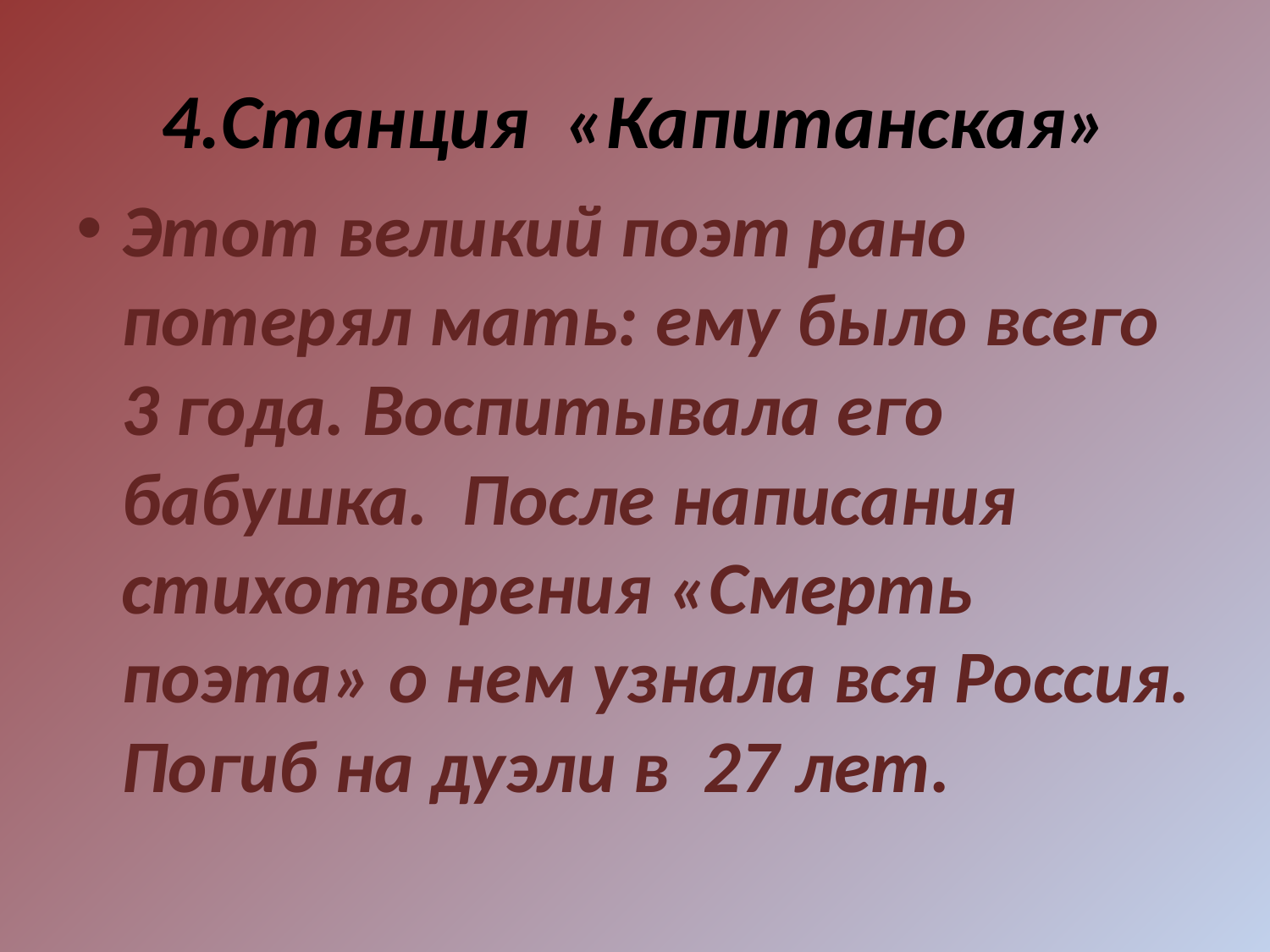

# 4.Станция  «Капитанская»
Этот великий поэт рано потерял мать: ему было всего 3 года. Воспитывала его бабушка.  После написания стихотворения «Смерть поэта» о нем узнала вся Россия. Погиб на дуэли в  27 лет.